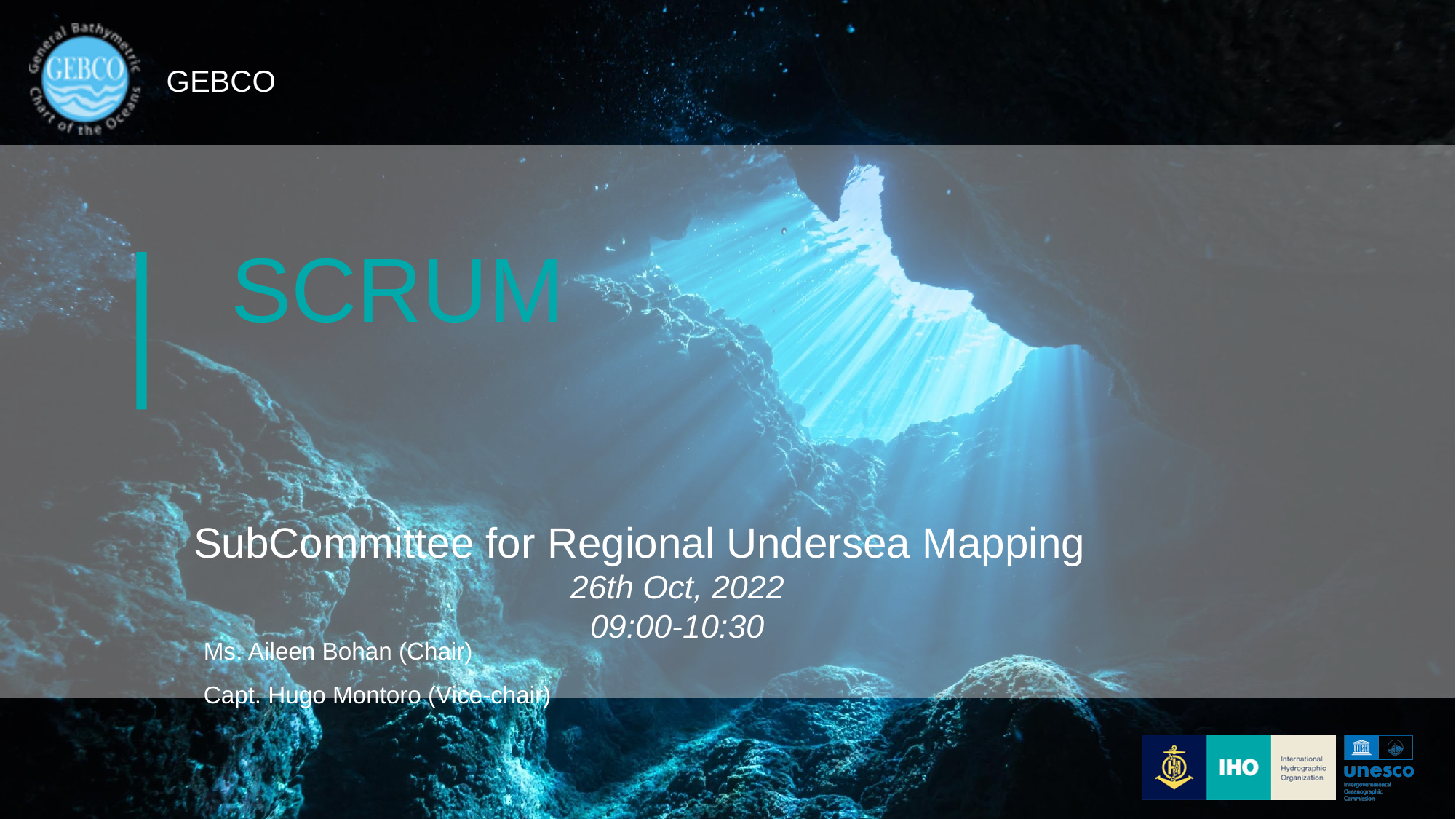

SCRUM

SubCommittee for Regional Undersea Mapping
26th Oct, 2022
09:00-10:30
Ms. Aileen Bohan (Chair)
Capt. Hugo Montoro (Vice-chair)